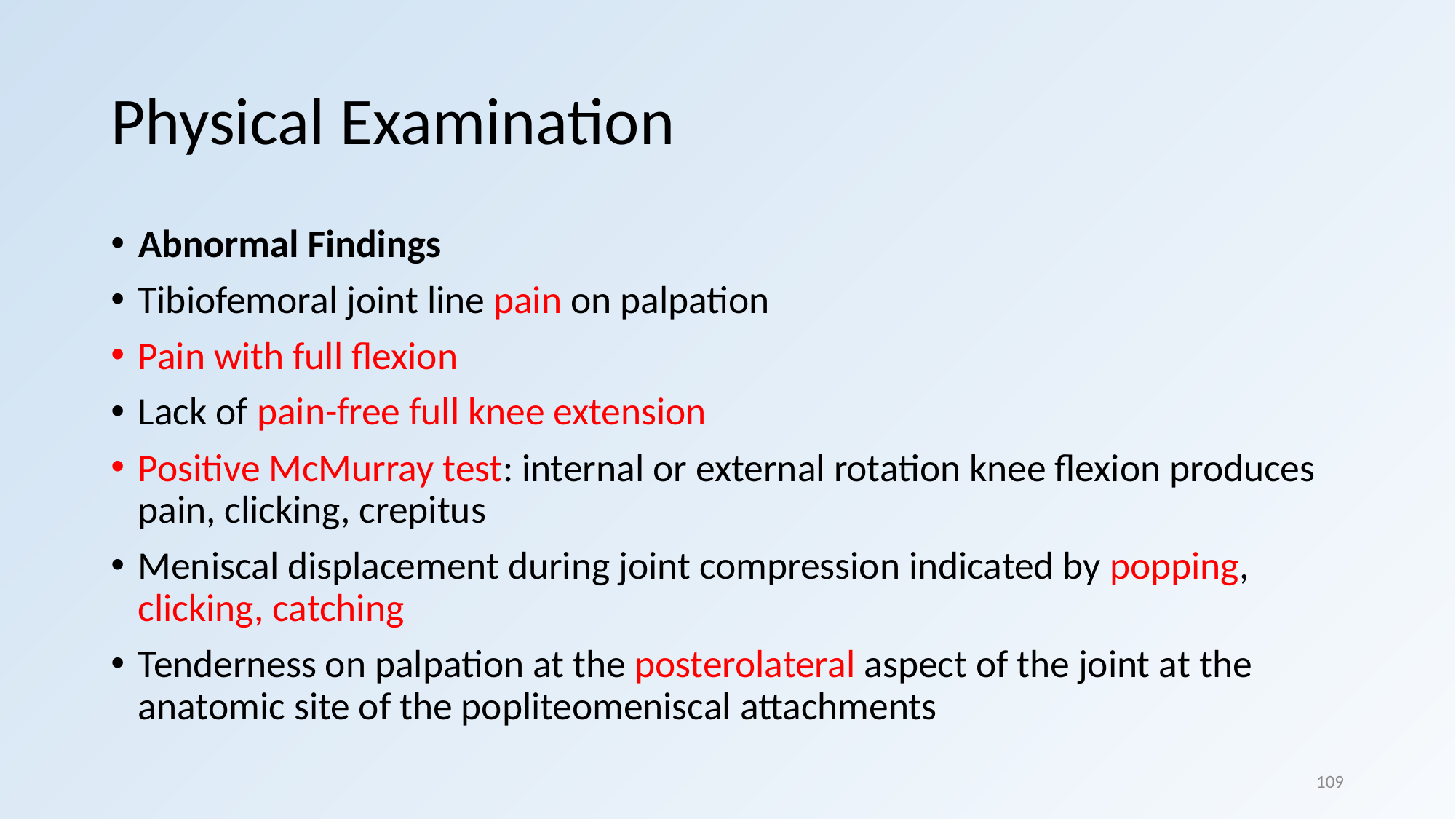

# Physical Examination
Abnormal Findings
Tibiofemoral joint line pain on palpation
Pain with full ﬂexion
Lack of pain-free full knee extension
Positive McMurray test: internal or external rotation knee ﬂexion produces pain, clicking, crepitus
Meniscal displacement during joint compression indicated by popping, clicking, catching
Tenderness on palpation at the posterolateral aspect of the joint at the anatomic site of the popliteomeniscal attachments
109